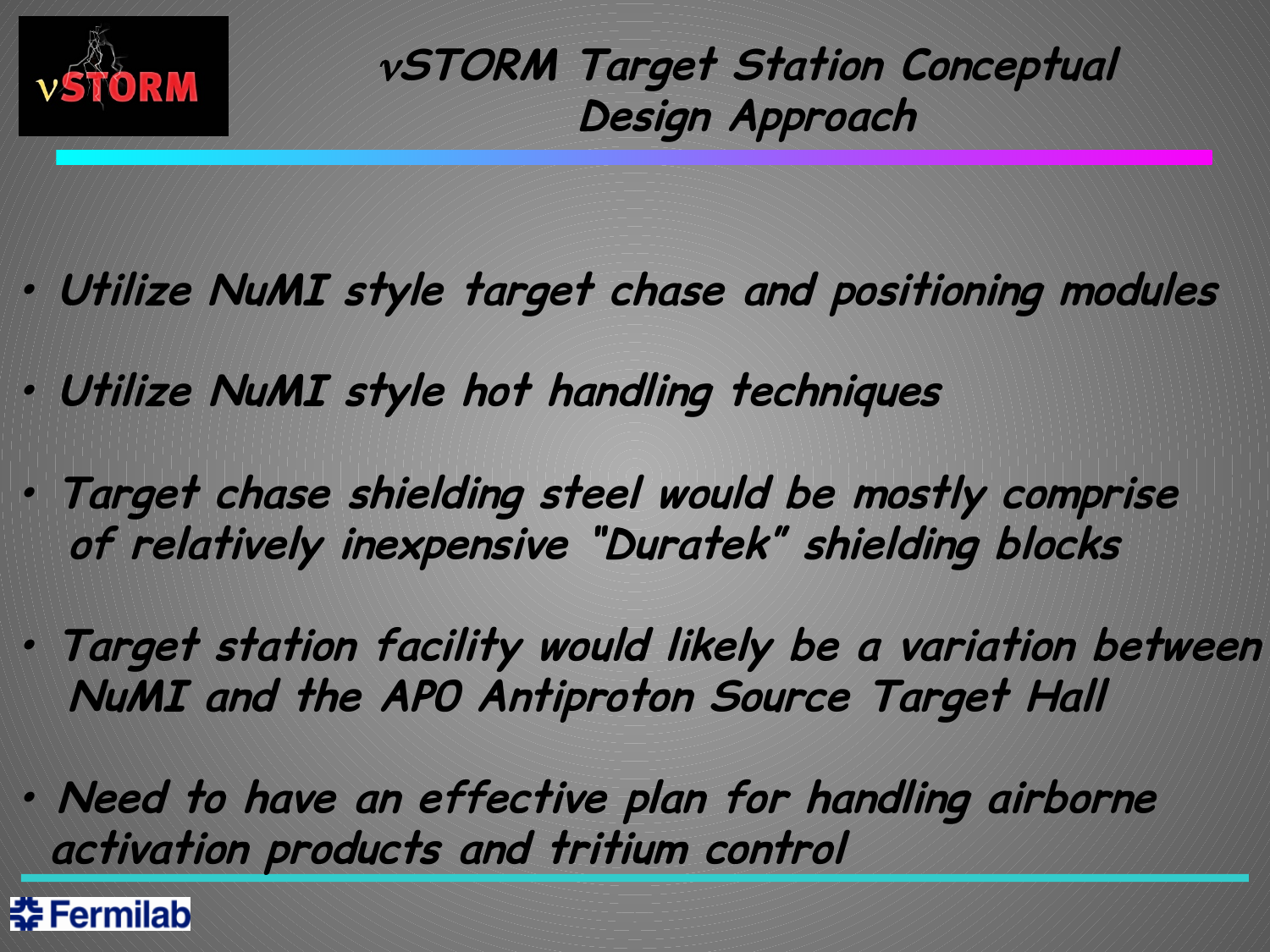

νSTORM Target Station Conceptual Design Approach
# • Utilize NuMI style target chase and positioning modules • Utilize NuMI style hot handling techniques • Target chase shielding steel would be mostly comprise of relatively inexpensive “Duratek” shielding blocks • Target station facility would likely be a variation between NuMI and the AP0 Antiproton Source Target Hall • Need to have an effective plan for handling airborne activation products and tritium control